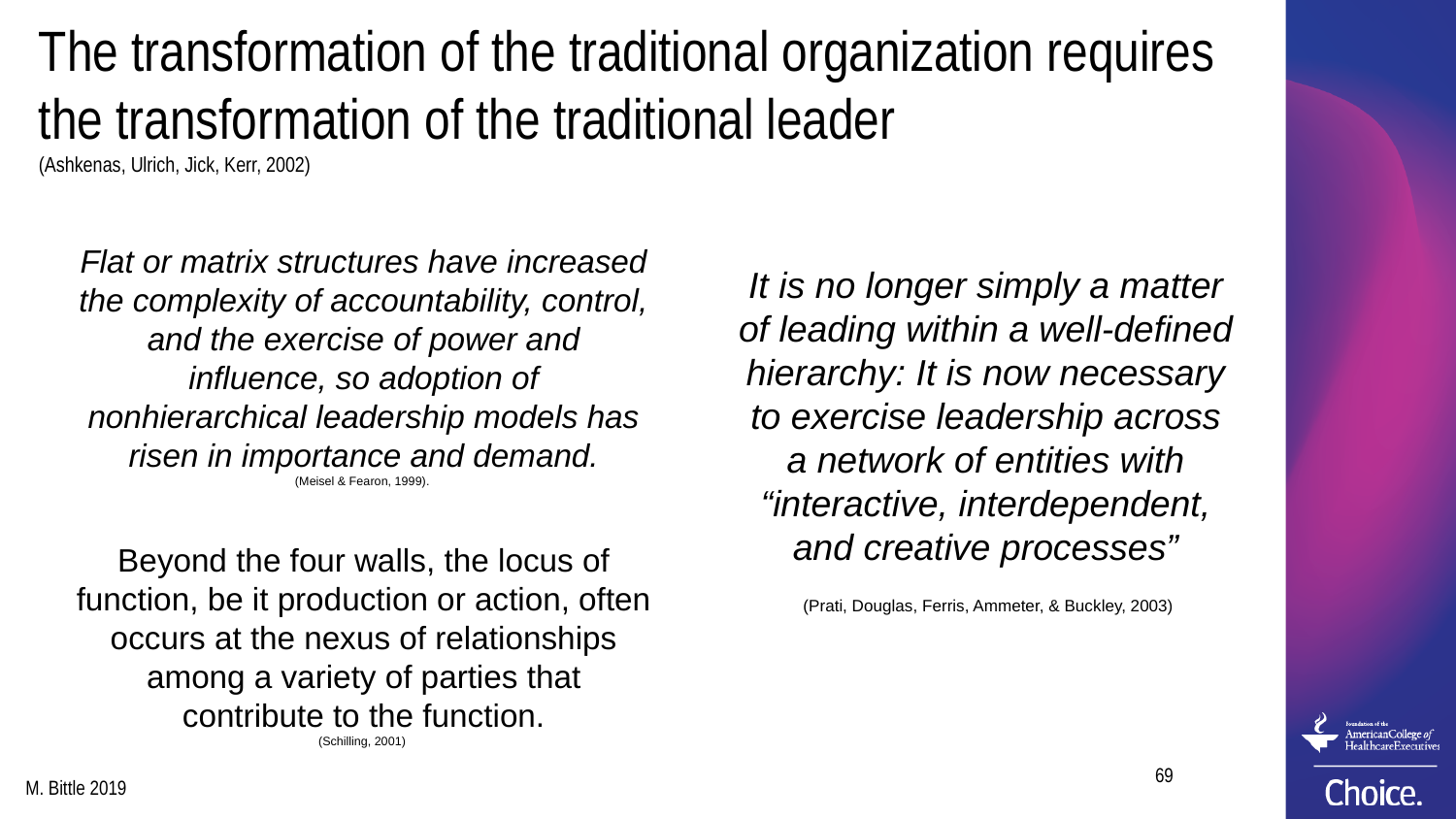

# The transformation of the traditional organization requires the transformation of the traditional leader (Ashkenas, Ulrich, Jick, Kerr, 2002)
Flat or matrix structures have increased the complexity of accountability, control, and the exercise of power and influence, so adoption of nonhierarchical leadership models has risen in importance and demand.
(Meisel & Fearon, 1999).

Beyond the four walls, the locus of function, be it production or action, often occurs at the nexus of relationships among a variety of parties that contribute to the function.
(Schilling, 2001)
It is no longer simply a matter of leading within a well-defined hierarchy: It is now necessary to exercise leadership across a network of entities with “interactive, interdependent, and creative processes”
 (Prati, Douglas, Ferris, Ammeter, & Buckley, 2003)
69
M. Bittle 2019